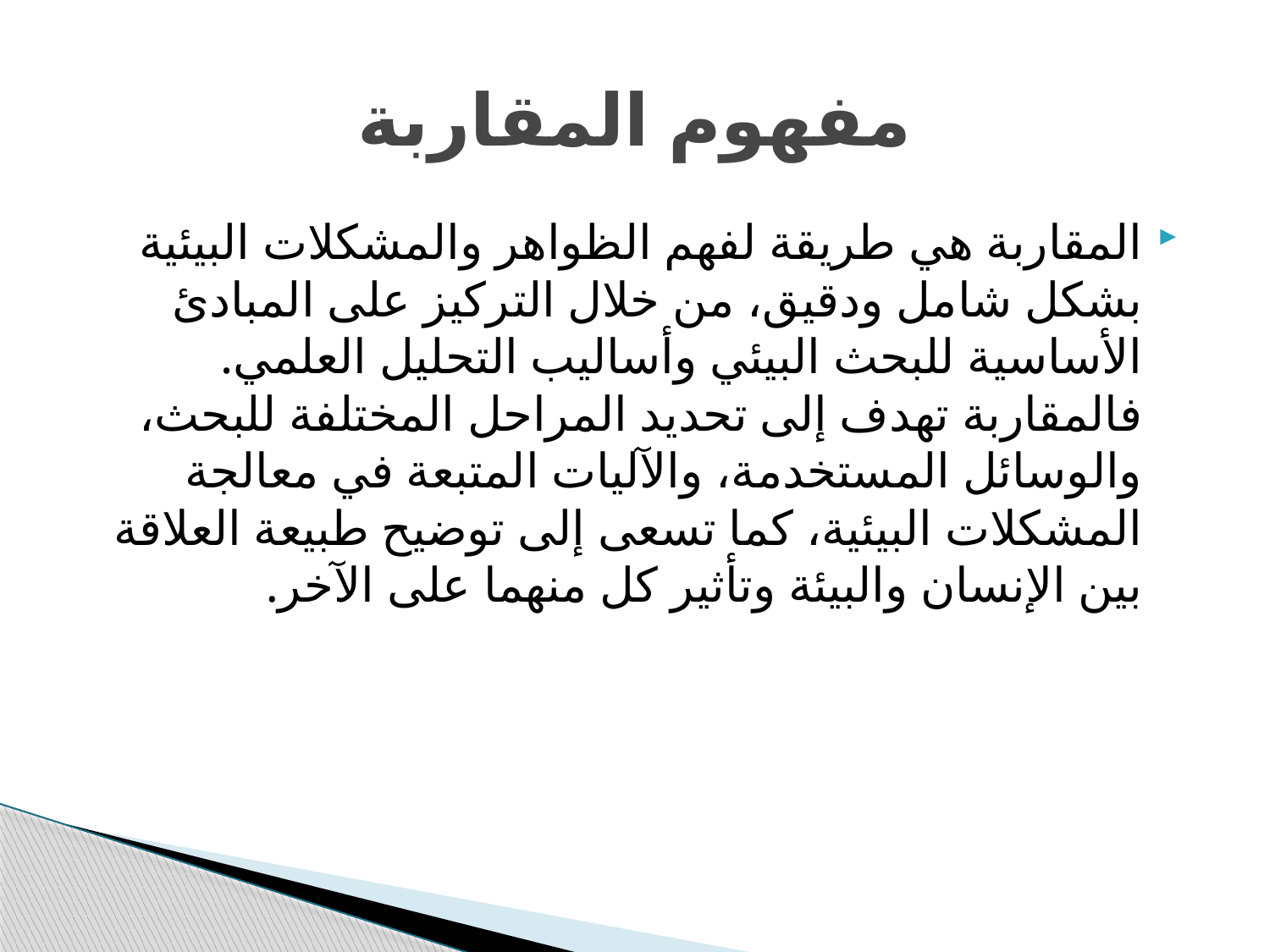

# مفهوم المقاربة
المقاربة هي طريقة لفهم الظواهر والمشكلات البيئية بشكل شامل ودقيق، من خلال التركيز على المبادئ الأساسية للبحث البيئي وأساليب التحليل العلمي. فالمقاربة تهدف إلى تحديد المراحل المختلفة للبحث، والوسائل المستخدمة، والآليات المتبعة في معالجة المشكلات البيئية، كما تسعى إلى توضيح طبيعة العلاقة بين الإنسان والبيئة وتأثير كل منهما على الآخر.